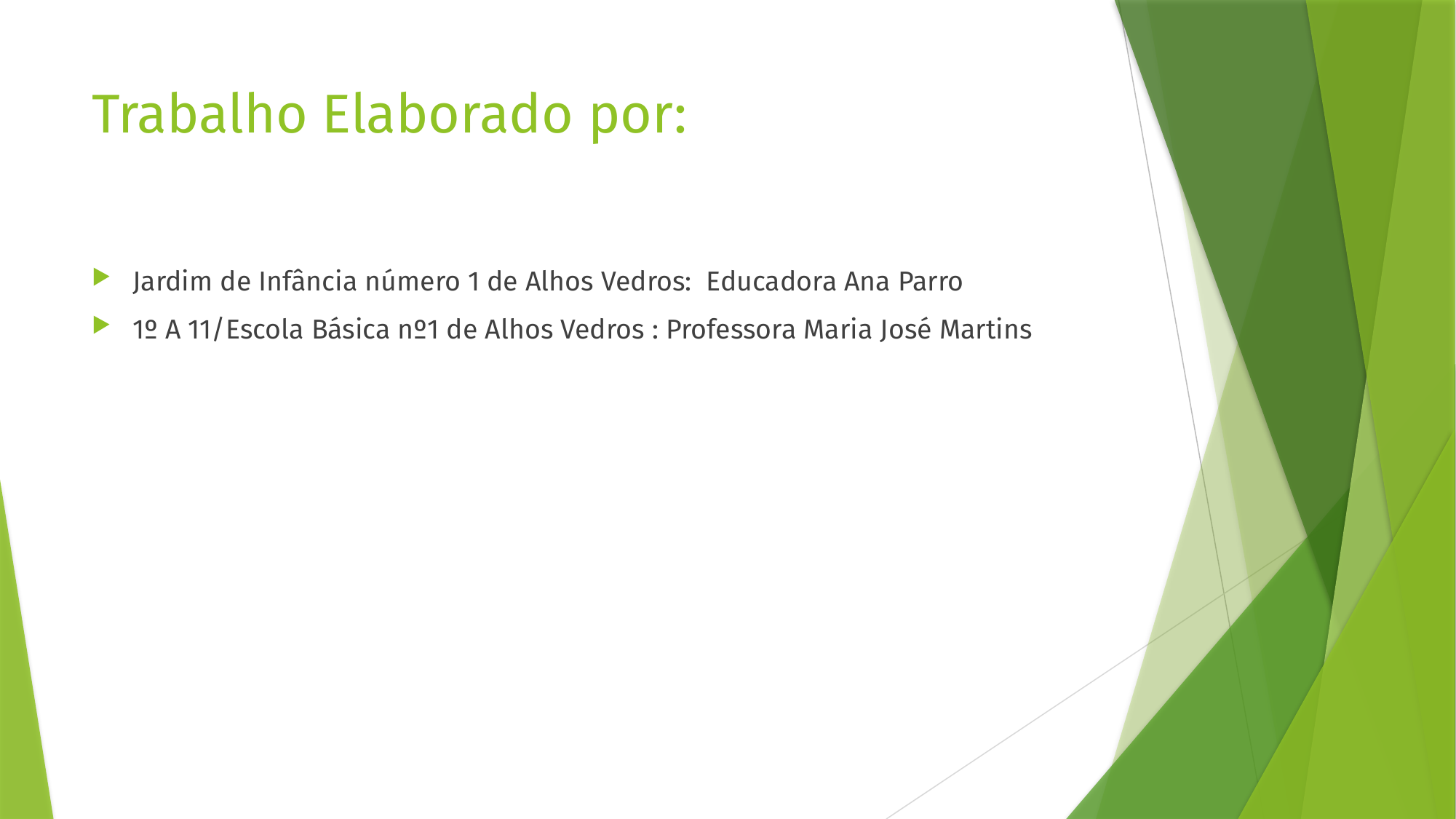

# Trabalho Elaborado por:
Jardim de Infância número 1 de Alhos Vedros:  Educadora Ana Parro
1º A 11/Escola Básica nº1 de Alhos Vedros : Professora Maria José Martins